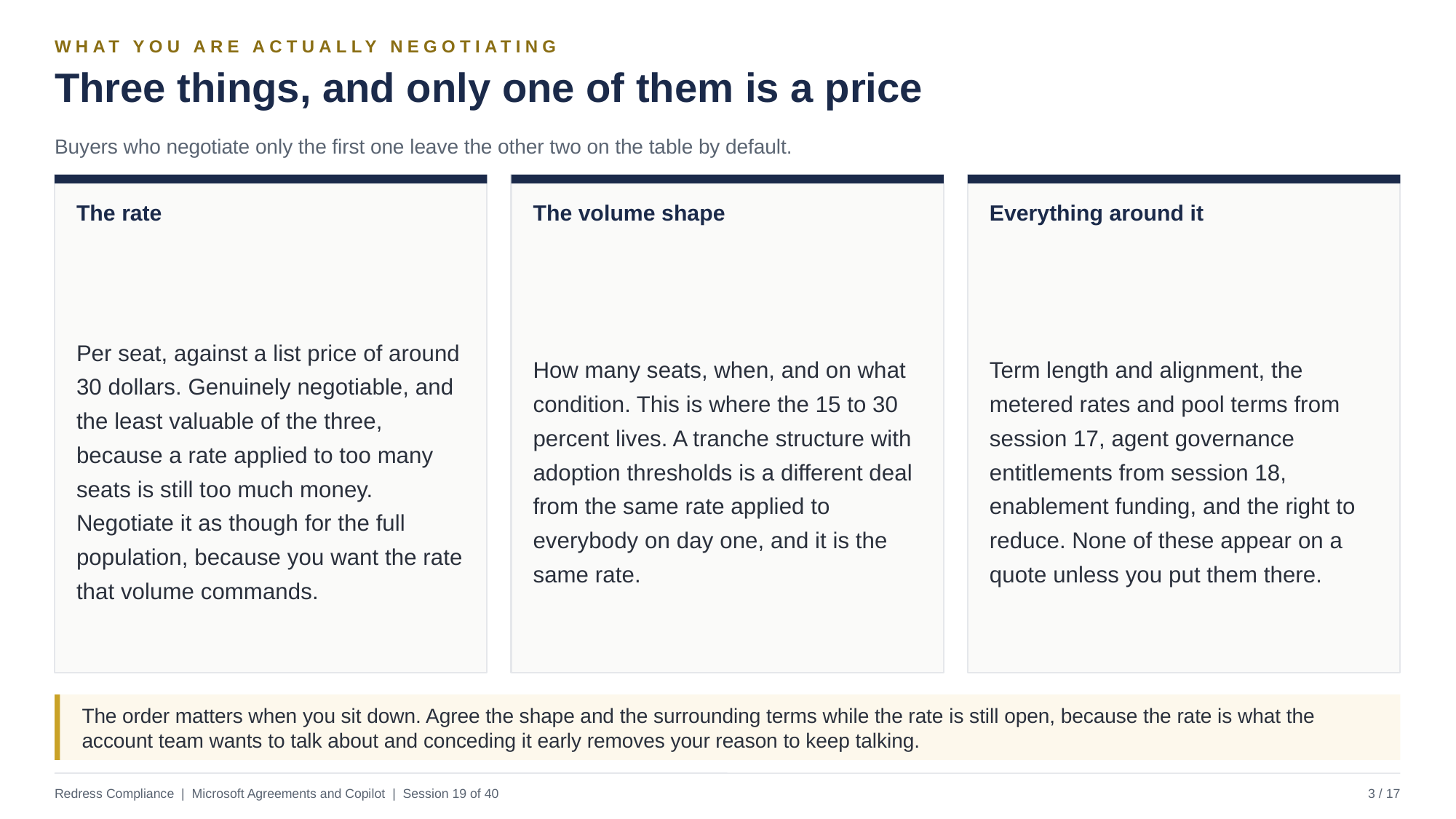

WHAT YOU ARE ACTUALLY NEGOTIATING
Three things, and only one of them is a price
Buyers who negotiate only the first one leave the other two on the table by default.

The rate
The volume shape
Everything around it
Per seat, against a list price of around 30 dollars. Genuinely negotiable, and the least valuable of the three, because a rate applied to too many seats is still too much money. Negotiate it as though for the full population, because you want the rate that volume commands.
How many seats, when, and on what condition. This is where the 15 to 30 percent lives. A tranche structure with adoption thresholds is a different deal from the same rate applied to everybody on day one, and it is the same rate.
Term length and alignment, the metered rates and pool terms from session 17, agent governance entitlements from session 18, enablement funding, and the right to reduce. None of these appear on a quote unless you put them there.

The order matters when you sit down. Agree the shape and the surrounding terms while the rate is still open, because the rate is what the account team wants to talk about and conceding it early removes your reason to keep talking.

Redress Compliance  |  Microsoft Agreements and Copilot  |  Session 19 of 40
3 / 17